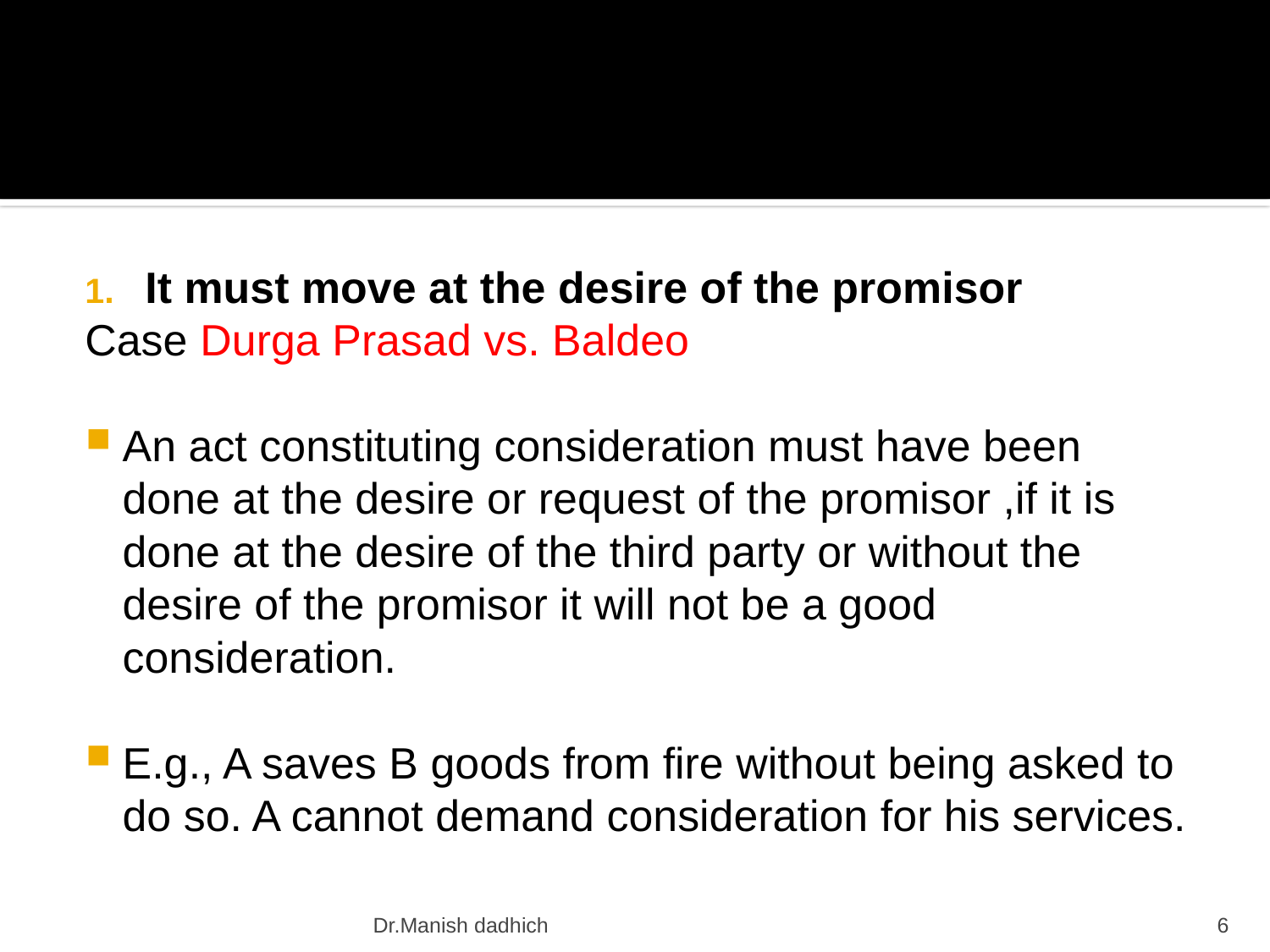

It must move at the desire of the promisor
Case Durga Prasad vs. Baldeo
	An act constituting consideration must have been done at the desire or request of the promisor ,if it is done at the desire of the third party or without the desire of the promisor it will not be a good consideration.

E.g., A saves B goods from fire without being asked to do so. A cannot demand consideration for his services.

Dr.Manish dadhich
6